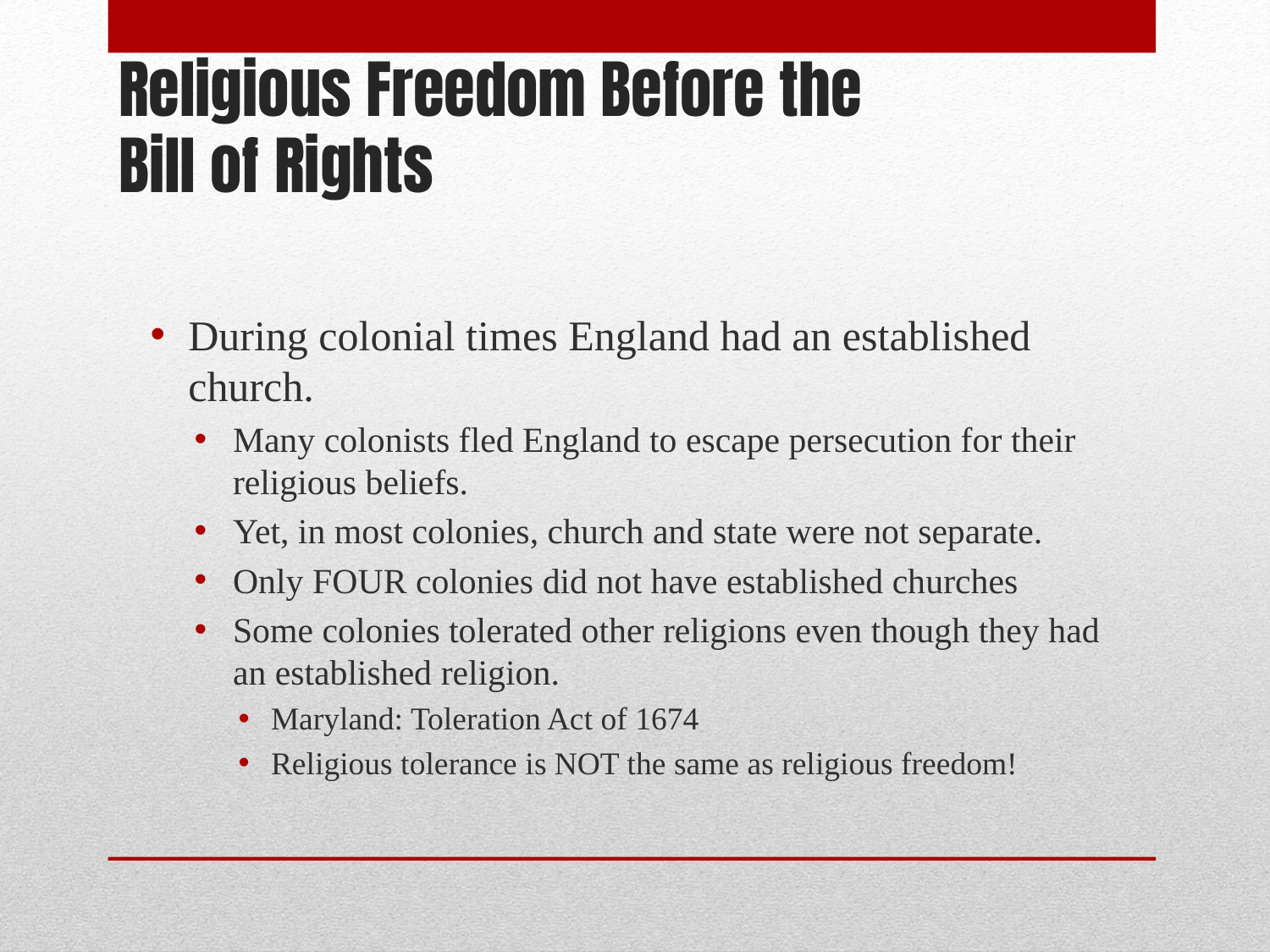

Religious Freedom Before the
Bill of Rights
During colonial times England had an established church.
Many colonists fled England to escape persecution for their religious beliefs.
Yet, in most colonies, church and state were not separate.
Only FOUR colonies did not have established churches
Some colonies tolerated other religions even though they had an established religion.
Maryland: Toleration Act of 1674
Religious tolerance is NOT the same as religious freedom!